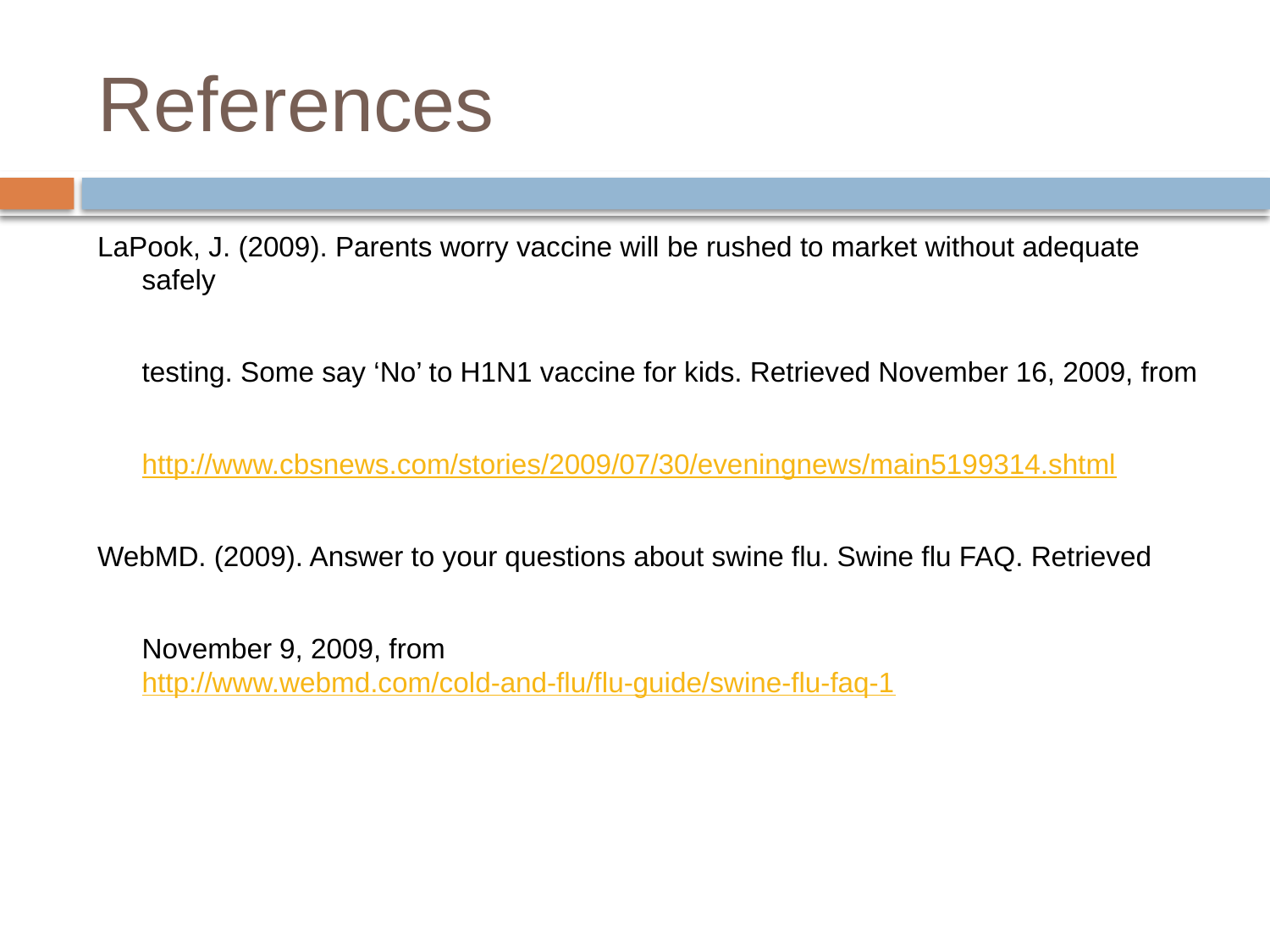

# References
LaPook, J. (2009). Parents worry vaccine will be rushed to market without adequate safely

	testing. Some say ‘No’ to H1N1 vaccine for kids. Retrieved November 16, 2009, from

	http://www.cbsnews.com/stories/2009/07/30/eveningnews/main5199314.shtml

WebMD. (2009). Answer to your questions about swine flu. Swine flu FAQ. Retrieved

	November 9, 2009, from http://www.webmd.com/cold-and-flu/flu-guide/swine-flu-faq-1